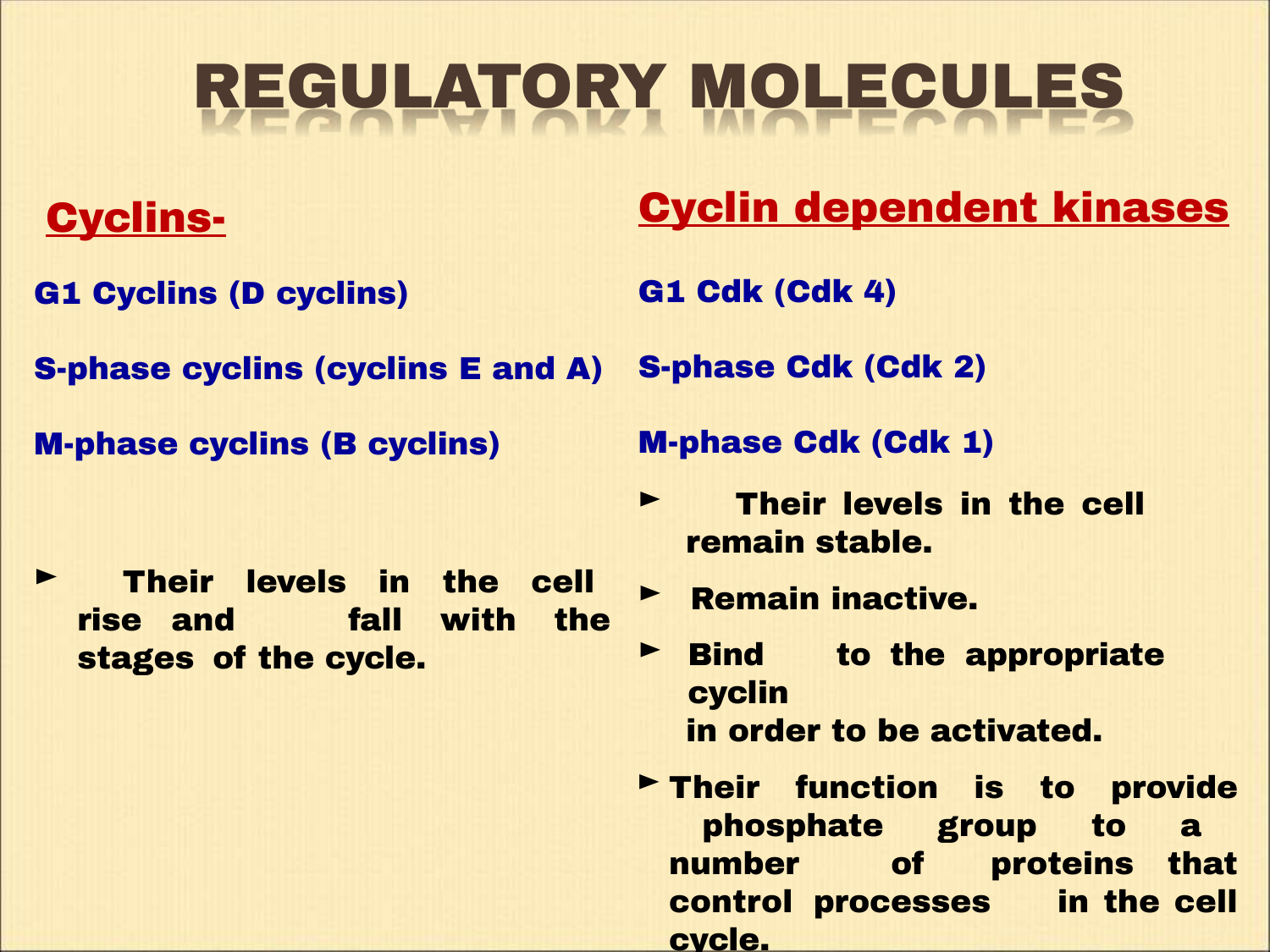

# REGULATORY MOLECULES
Cyclin dependent kinases
G1 Cdk (Cdk 4)
S-phase Cdk (Cdk 2)
M-phase Cdk (Cdk 1)
	Their levels in the cell remain stable.
Remain inactive.
Bind	to	the	appropriate	cyclin
in order to be activated.
Their  function  is  to  provide 	phosphate   group   to   a   number   of 	proteins that control processes 	in the cell cycle.
Cyclins-
G1 Cyclins (D cyclins)
S-phase cyclins (cyclins E and A)
M-phase cyclins (B cyclins)
	Their  levels  in  the  cell  rise and   fall with the stages of the cycle.